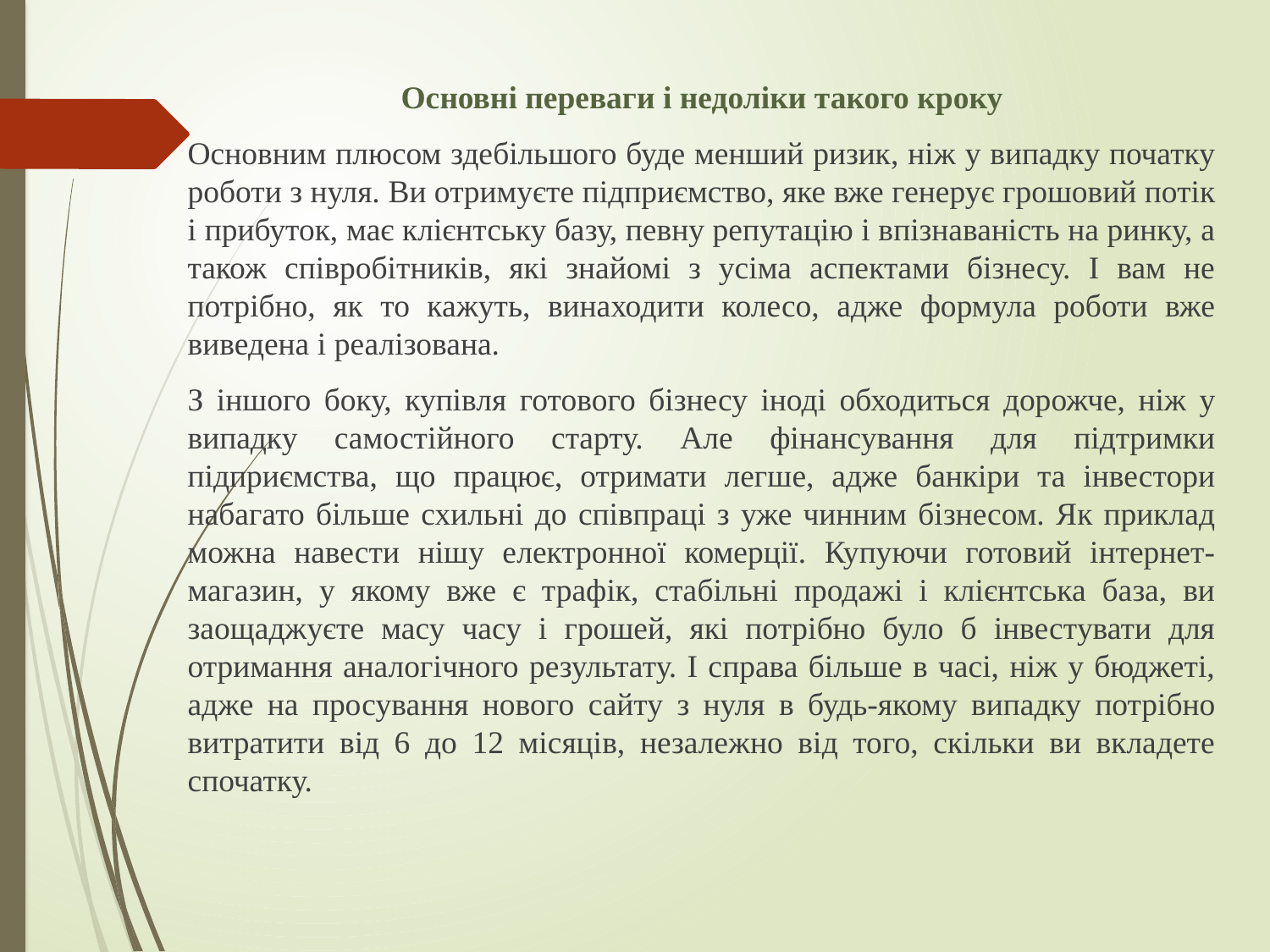

Основні переваги і недоліки такого кроку
Основним плюсом здебільшого буде менший ризик, ніж у випадку початку роботи з нуля. Ви отримуєте підприємство, яке вже генерує грошовий потік і прибуток, має клієнтську базу, певну репутацію і впізнаваність на ринку, а також співробітників, які знайомі з усіма аспектами бізнесу. І вам не потрібно, як то кажуть, винаходити колесо, адже формула роботи вже виведена і реалізована.
З іншого боку, купівля готового бізнесу іноді обходиться дорожче, ніж у випадку самостійного старту. Але фінансування для підтримки підприємства, що працює, отримати легше, адже банкіри та інвестори набагато більше схильні до співпраці з уже чинним бізнесом. Як приклад можна навести нішу електронної комерції. Купуючи готовий інтернет-магазин, у якому вже є трафік, стабільні продажі і клієнтська база, ви заощаджуєте масу часу і грошей, які потрібно було б інвестувати для отримання аналогічного результату. І справа більше в часі, ніж у бюджеті, адже на просування нового сайту з нуля в будь-якому випадку потрібно витратити від 6 до 12 місяців, незалежно від того, скільки ви вкладете спочатку.